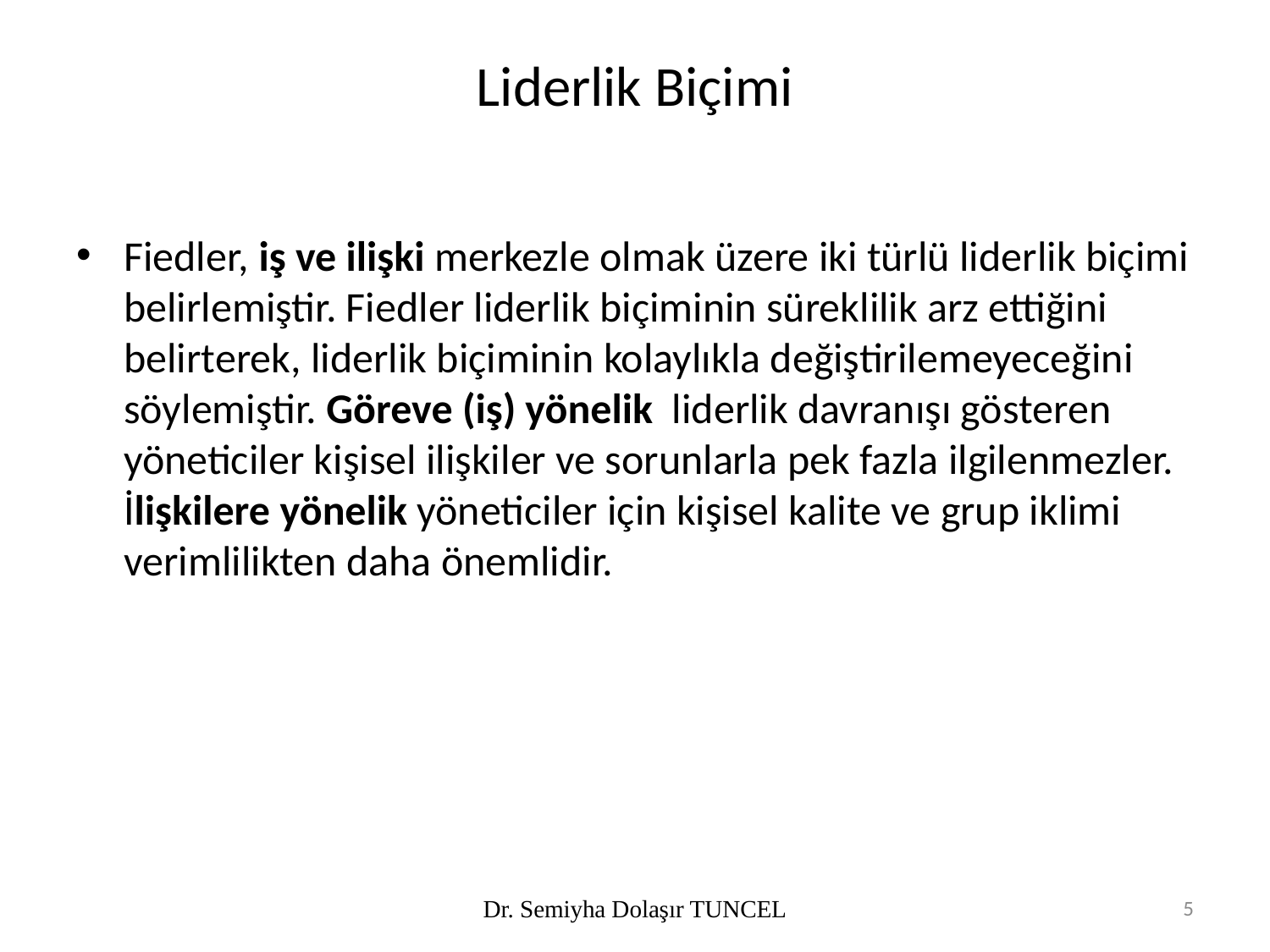

# Liderlik Biçimi
Fiedler, iş ve ilişki merkezle olmak üzere iki türlü liderlik biçimi belirlemiştir. Fiedler liderlik biçiminin süreklilik arz ettiğini belirterek, liderlik biçiminin kolaylıkla değiştirilemeyeceğini söylemiştir. Göreve (iş) yönelik  liderlik davranışı gösteren yöneticiler kişisel ilişkiler ve sorunlarla pek fazla ilgilenmezler. İlişkilere yönelik yöneticiler için kişisel kalite ve grup iklimi verimlilikten daha önemlidir.
Dr. Semiyha Dolaşır TUNCEL
5